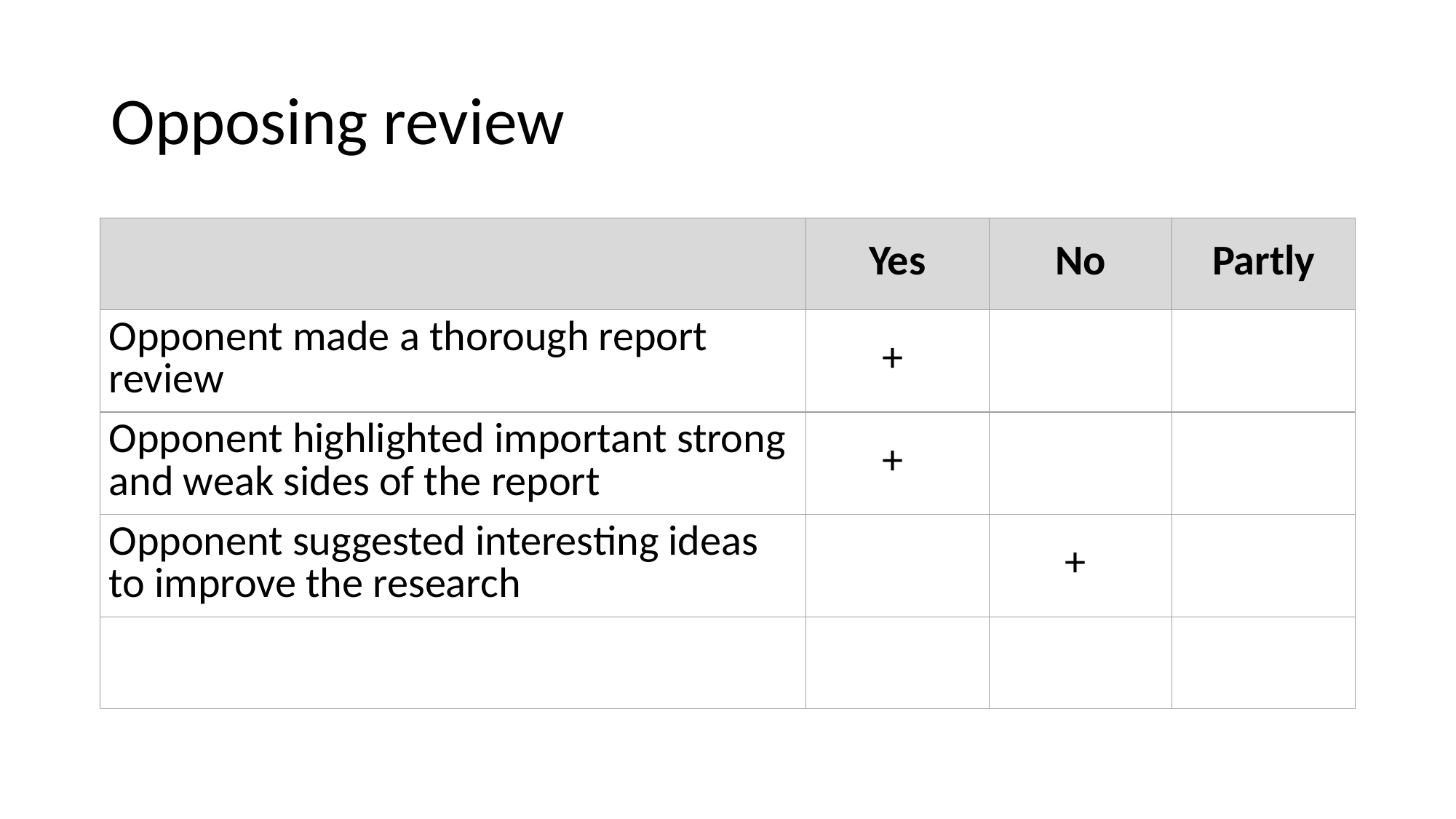

# Opposing review
|  | Yes | No | Partly |
| --- | --- | --- | --- |
| Opponent made a thorough report review | + |  |  |
| Opponent highlighted important strong and weak sides of the report | + |  |  |
| Opponent suggested interesting ideas to improve the research |  | + |  |
|  |  |  |  |